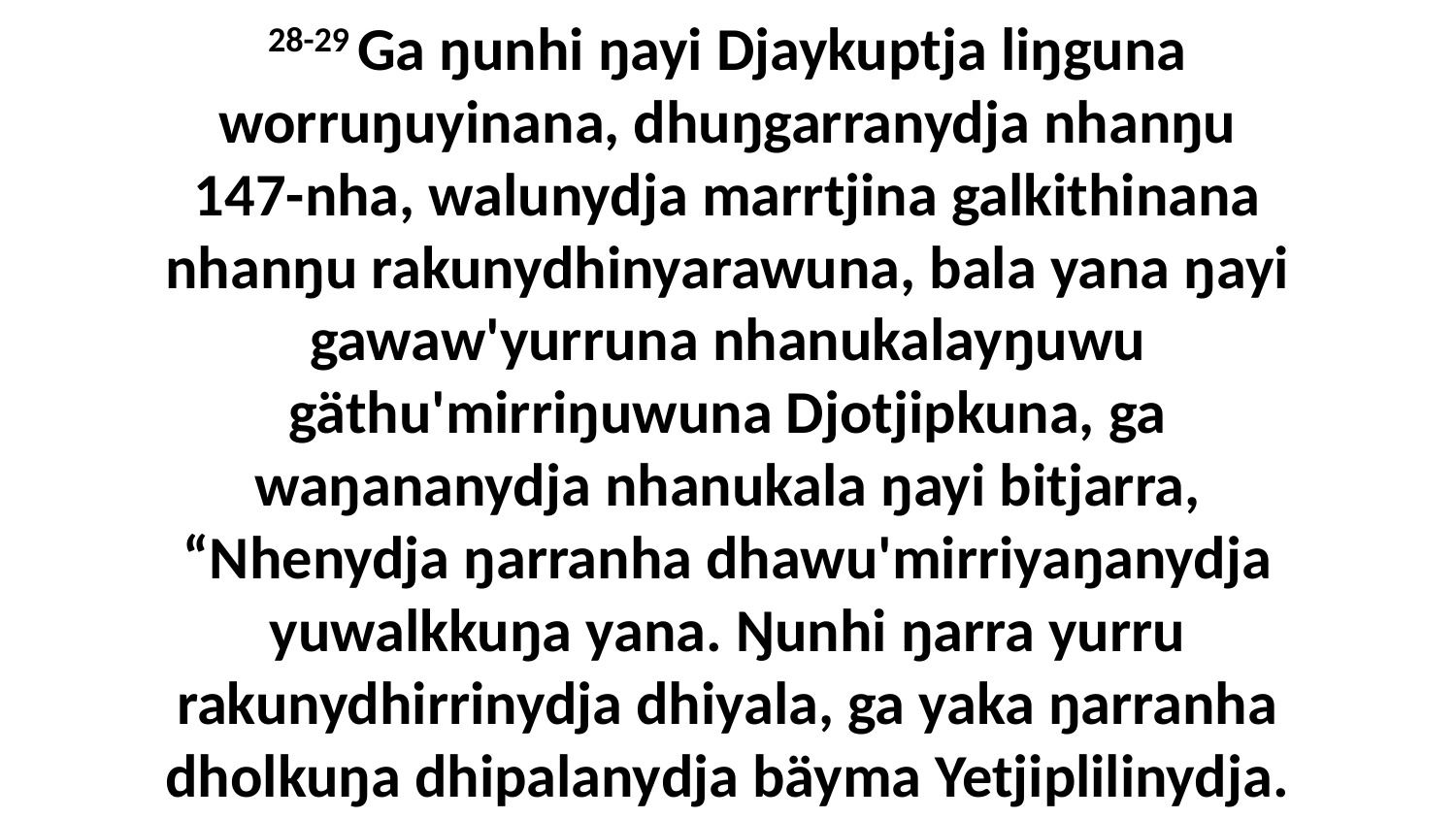

28-29 Ga ŋunhi ŋayi Djaykuptja liŋguna worruŋuyinana, dhuŋgarranydja nhanŋu 147-nha, walunydja marrtjina galkithinana nhanŋu rakunydhinyarawuna, bala yana ŋayi gawaw'yurruna nhanukalayŋuwu gäthu'mirriŋuwuna Djotjipkuna, ga waŋananydja nhanukala ŋayi bitjarra, “Nhenydja ŋarranha dhawu'mirriyaŋanydja yuwalkkuŋa yana. Ŋunhi ŋarra yurru rakunydhirrinydja dhiyala, ga yaka ŋarranha dholkuŋa dhipalanydja bäyma Yetjiplilinydja.